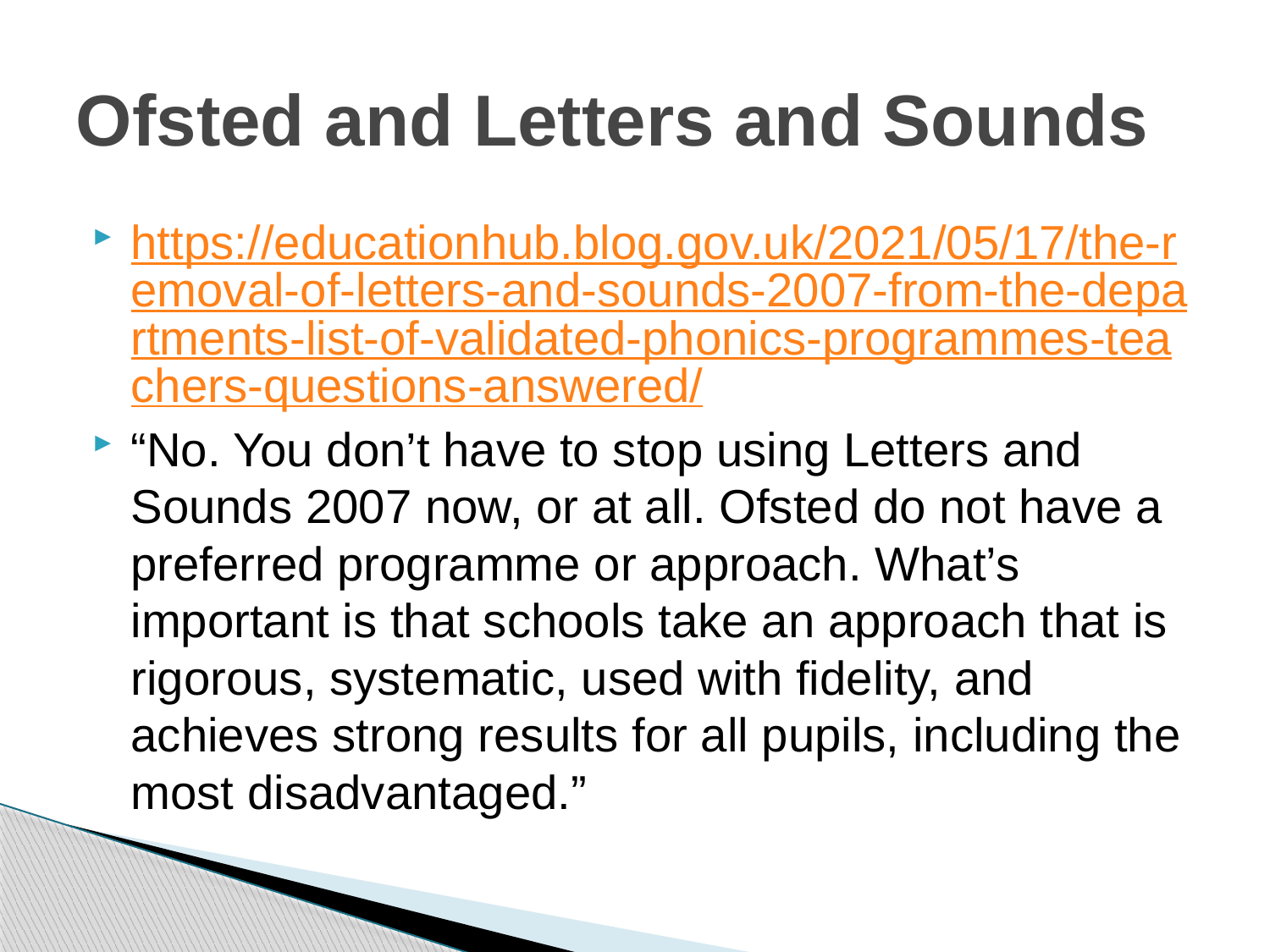

# Ofsted and Letters and Sounds
https://educationhub.blog.gov.uk/2021/05/17/the-removal-of-letters-and-sounds-2007-from-the-departments-list-of-validated-phonics-programmes-teachers-questions-answered/
“No. You don’t have to stop using Letters and Sounds 2007 now, or at all. Ofsted do not have a preferred programme or approach. What’s important is that schools take an approach that is rigorous, systematic, used with fidelity, and achieves strong results for all pupils, including the most disadvantaged.”